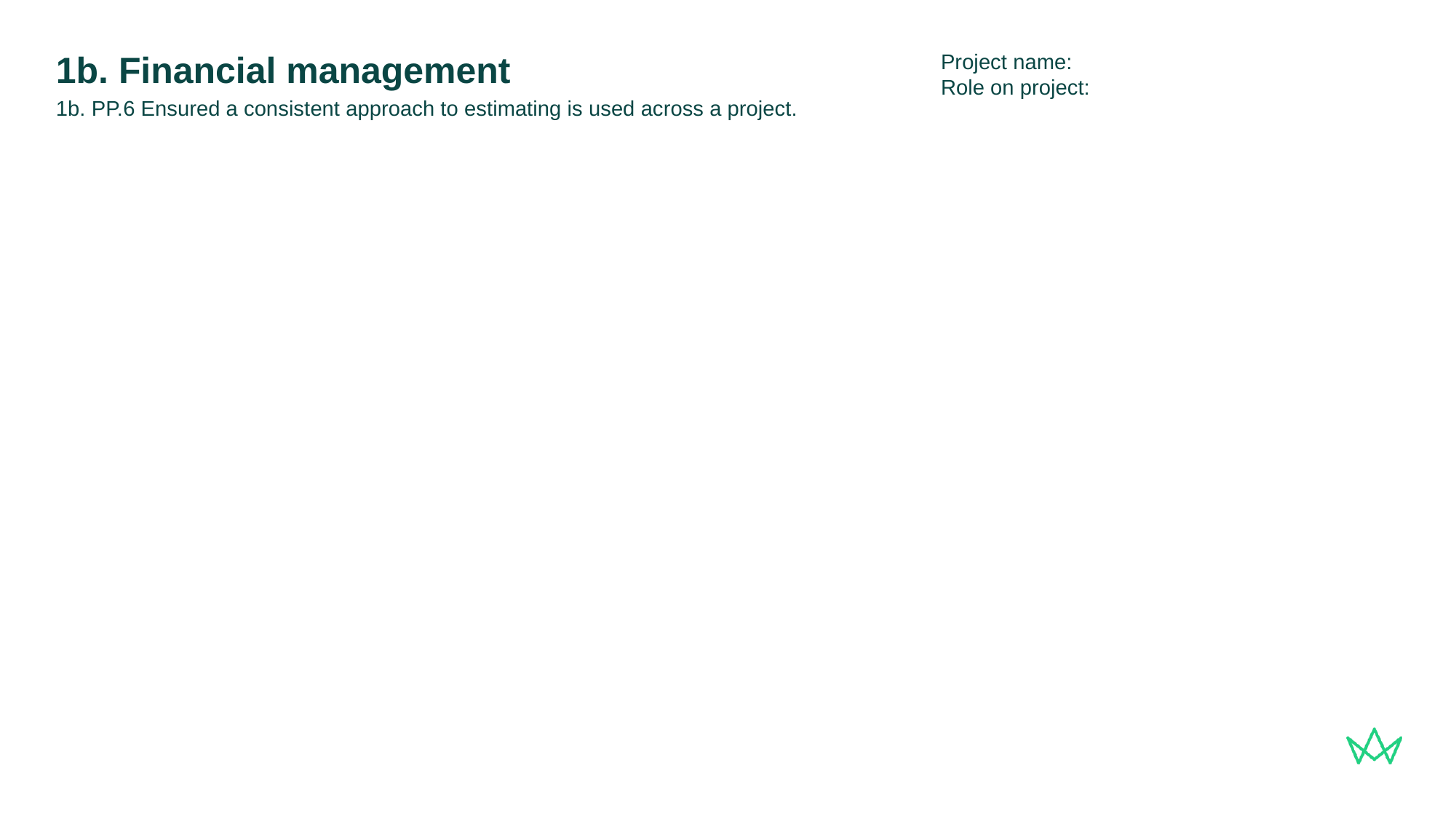

Project name:
Role on project:
# 1b. Financial management
1b. PP.6 Ensured a consistent approach to estimating is used across a project.